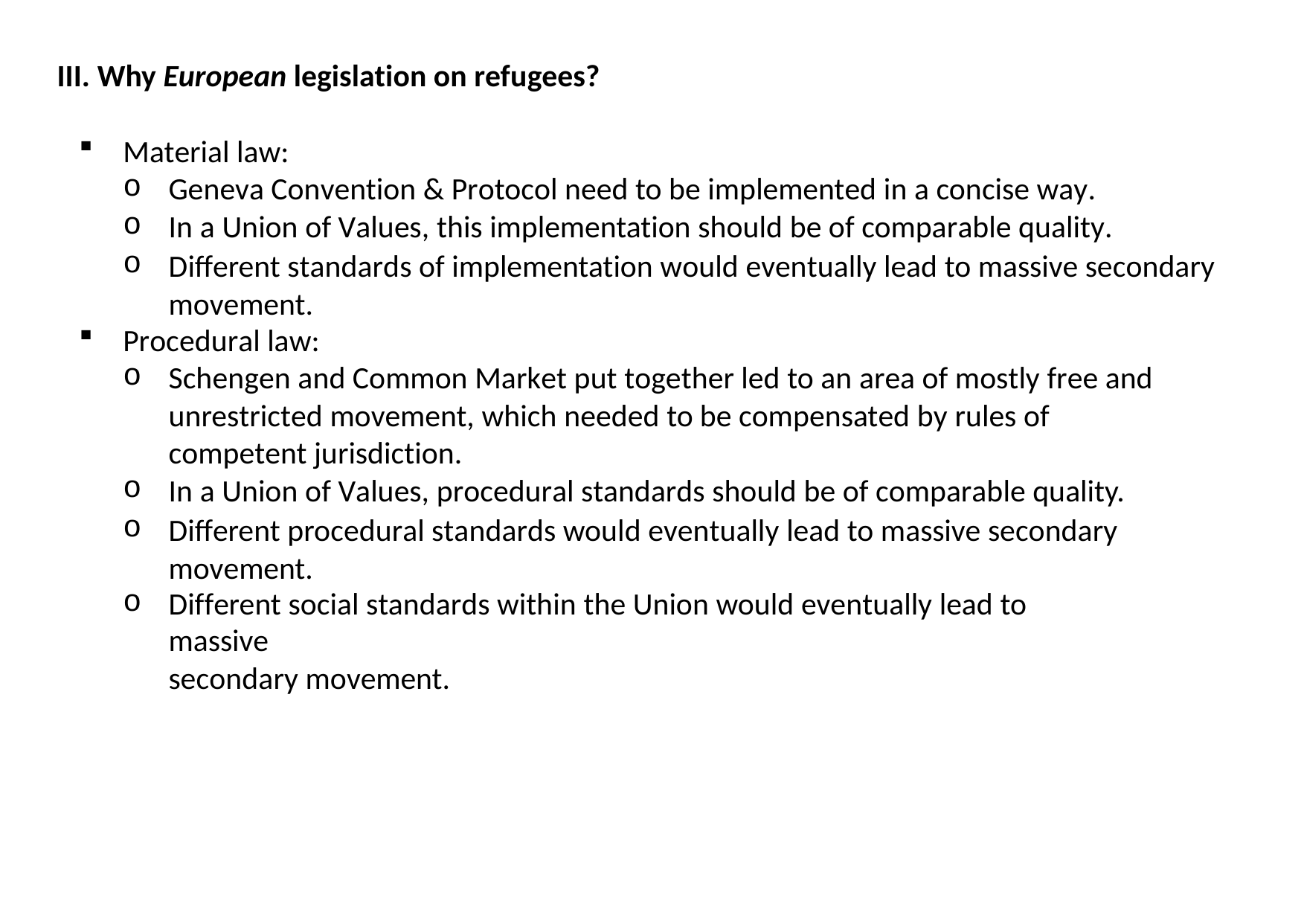

Why European legislation on refugees?

Material law:
Geneva Convention & Protocol need to be implemented in a concise way.
In a Union of Values, this implementation should be of comparable quality.
Different standards of implementation would eventually lead to massive secondary movement.
Procedural law:
Schengen and Common Market put together led to an area of mostly free and unrestricted movement, which needed to be compensated by rules of competent jurisdiction.
In a Union of Values, procedural standards should be of comparable quality.
Different procedural standards would eventually lead to massive secondary movement.
Different social standards within the Union would eventually lead to massive
secondary movement.